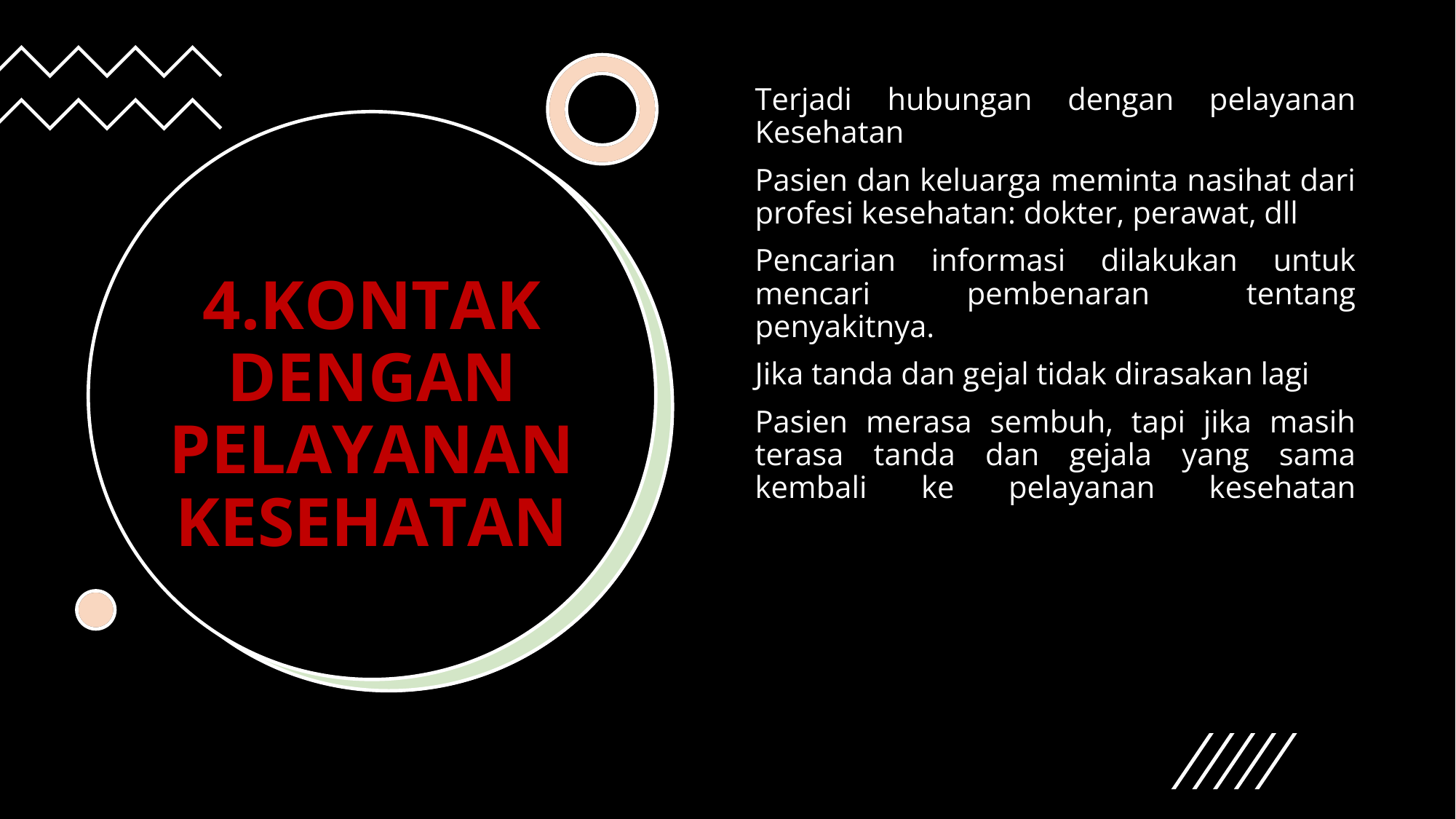

Terjadi hubungan dengan pelayanan Kesehatan
Pasien dan keluarga meminta nasihat dari profesi kesehatan: dokter, perawat, dll
Pencarian informasi dilakukan untuk mencari pembenaran tentang penyakitnya.
Jika tanda dan gejal tidak dirasakan lagi
Pasien merasa sembuh, tapi jika masih terasa tanda dan gejala yang sama kembali ke pelayanan kesehatan

# 4.KONTAK DENGAN PELAYANAN KESEHATAN